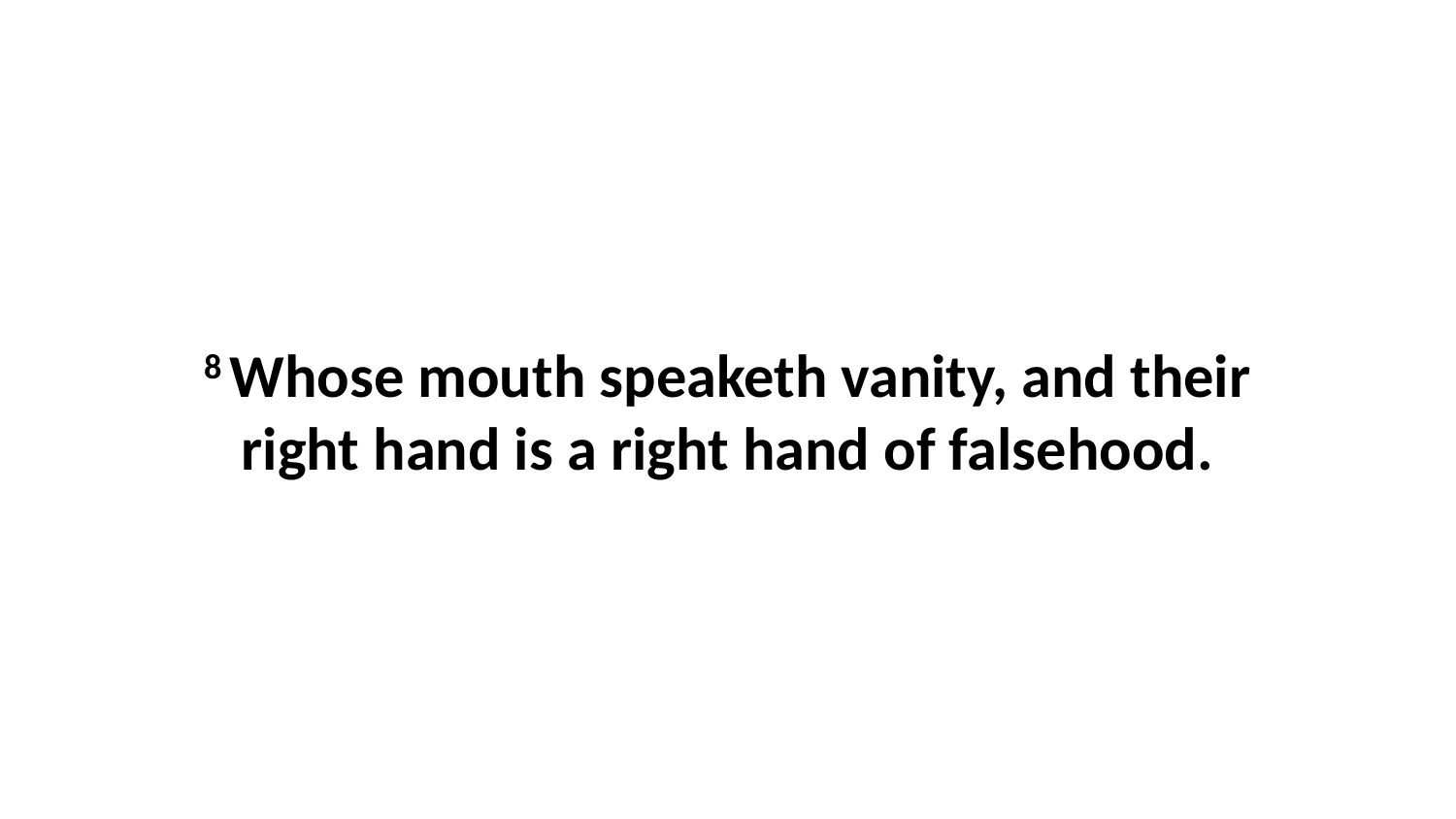

8 Whose mouth speaketh vanity, and their right hand is a right hand of falsehood.